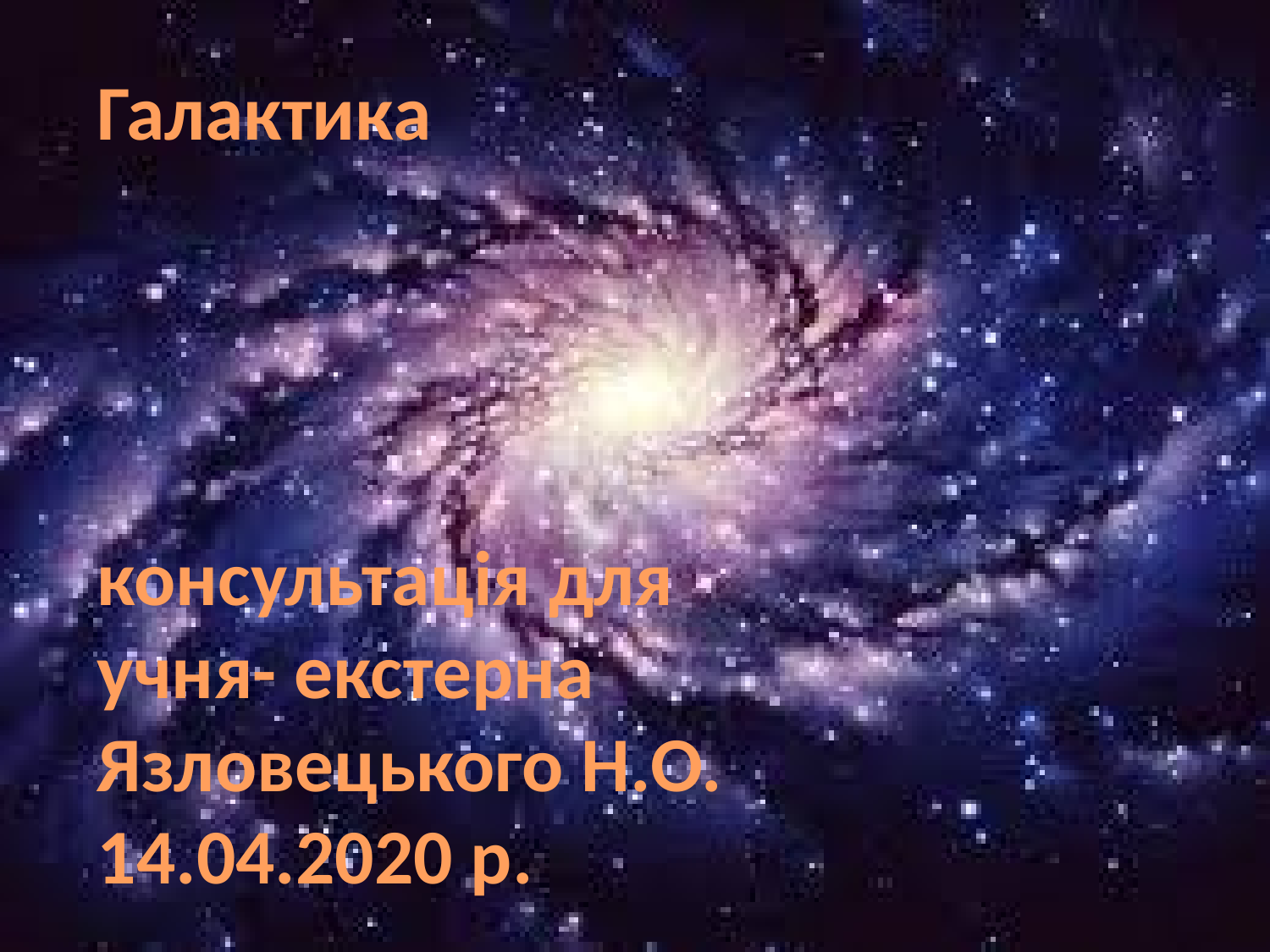

Галактика

консультація для учня- екстерна Язловецького Н.О.
14.04.2020 р.